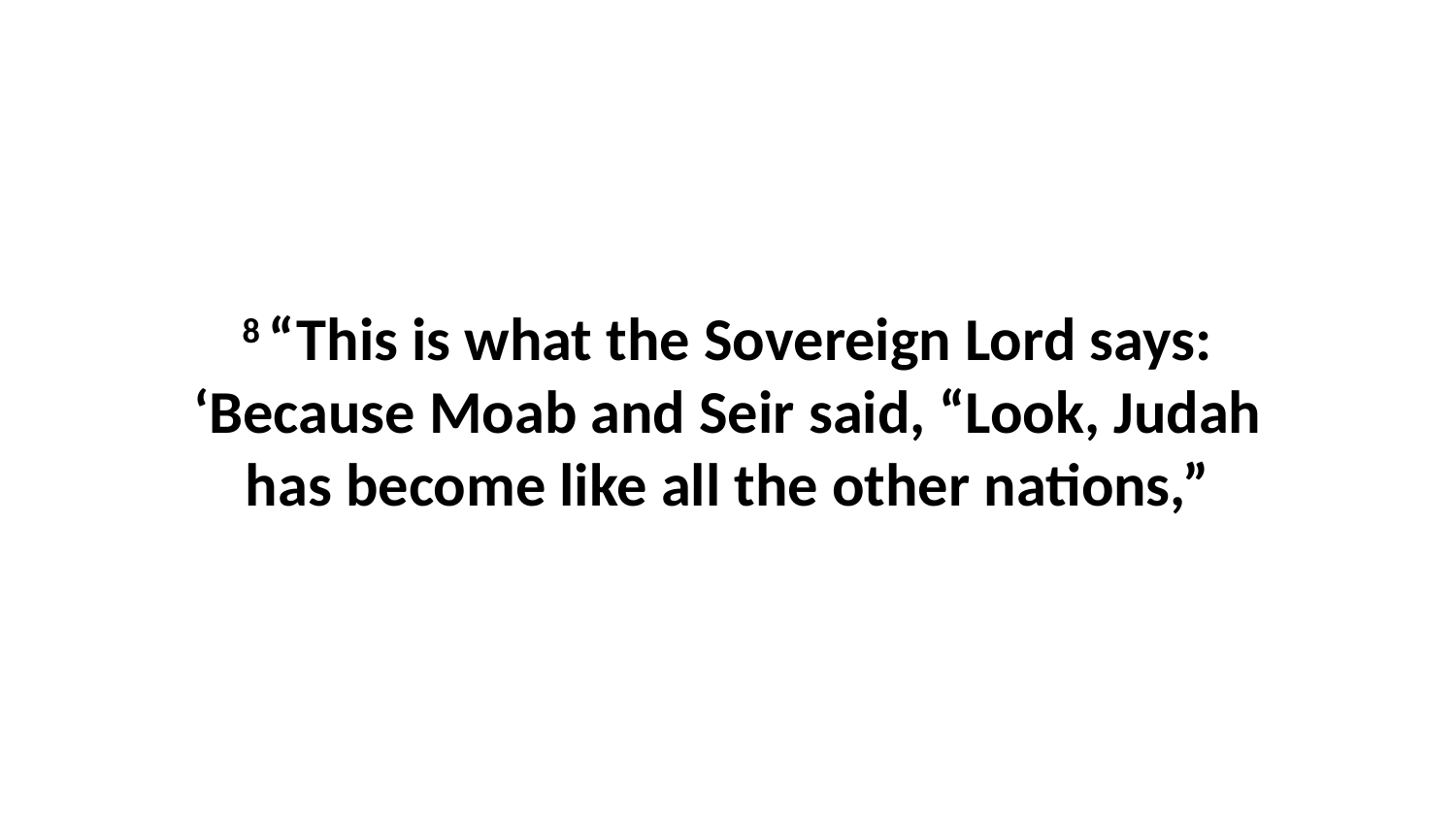

8 “This is what the Sovereign Lord says: ‘Because Moab and Seir said, “Look, Judah has become like all the other nations,”